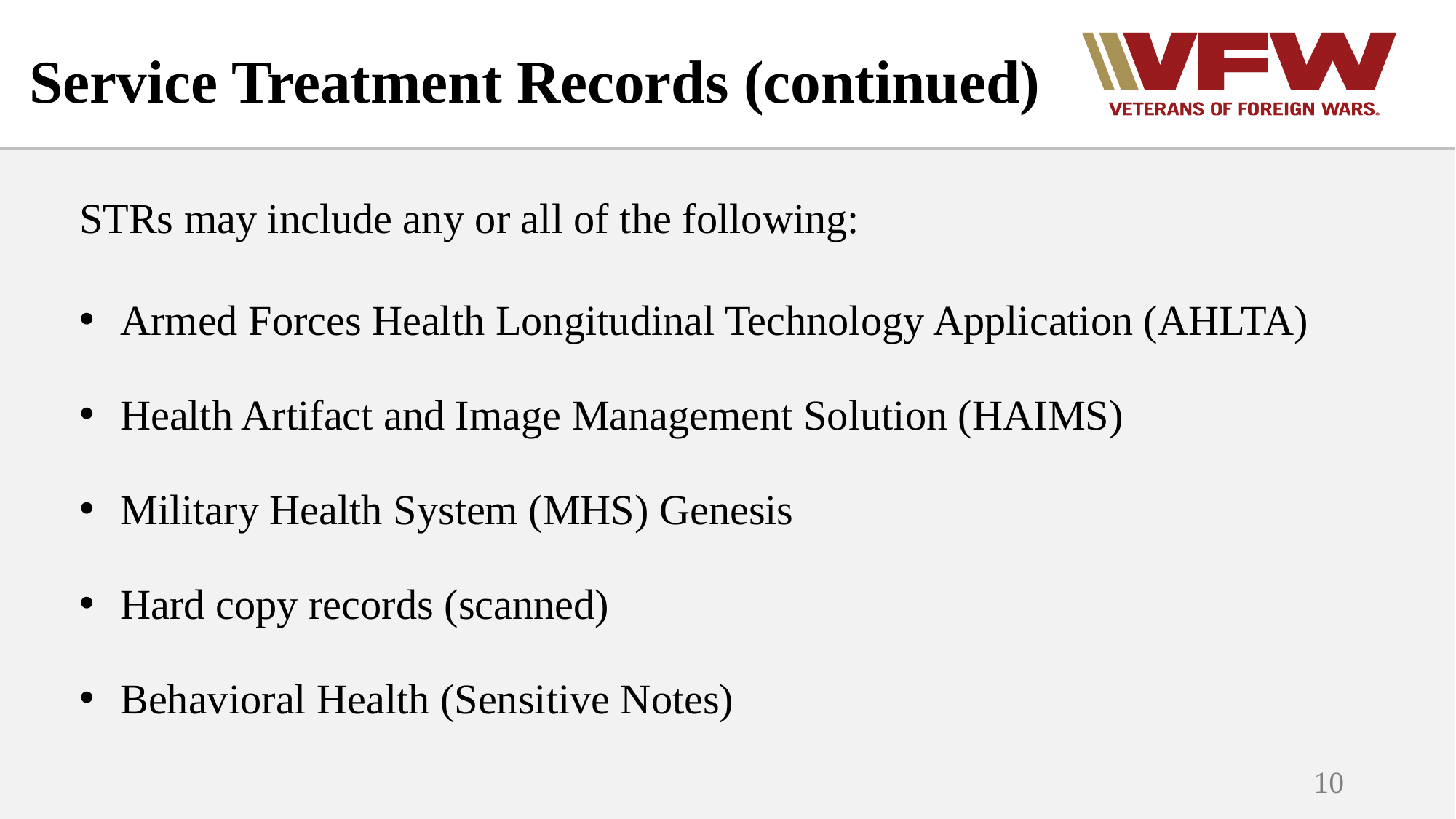

# Service Treatment Records (continued)

STRs may include any or all of the following:

Armed Forces Health Longitudinal Technology Application (AHLTA)

Health Artifact and Image Management Solution (HAIMS)

Military Health System (MHS) Genesis

Hard copy records (scanned)

Behavioral Health (Sensitive Notes)

10